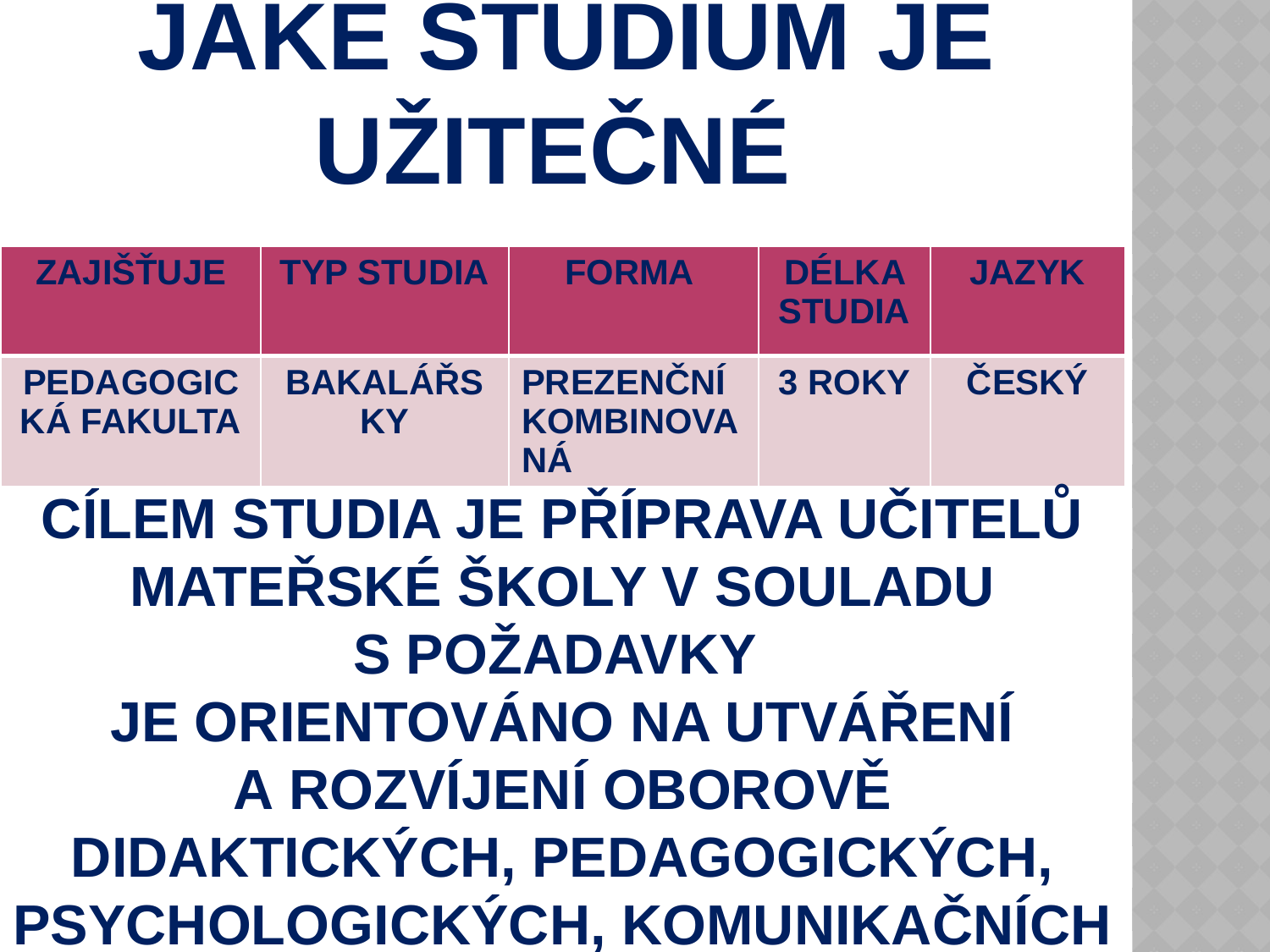

# Jaké studium je užitečné
| ZAJIŠŤUJE | TYP STUDIA | FORMA | DÉLKA STUDIA | JAZYK |
| --- | --- | --- | --- | --- |
| PEDAGOGICKÁ FAKULTA | BAKALÁŘSKY | PREZENČNÍ KOMBINOVANÁ | 3 ROKY | ČESKÝ |
CÍLEM STUDIA JE PŘÍPRAVA UČITELŮ MATEŘSKÉ ŠKOLY V SOULADU S POŽADAVKY
JE ORIENTOVÁNO NA UTVÁŘENÍ A ROZVÍJENÍ OBOROVĚ DIDAKTICKÝCH, PEDAGOGICKÝCH, PSYCHOLOGICKÝCH, KOMUNIKAČNÍCH A DALŠÍCH OSOBNOSTNĚ KULTIVUJÍCÍCH KOMPETENCÍ PRO VÝKON PROFESE.